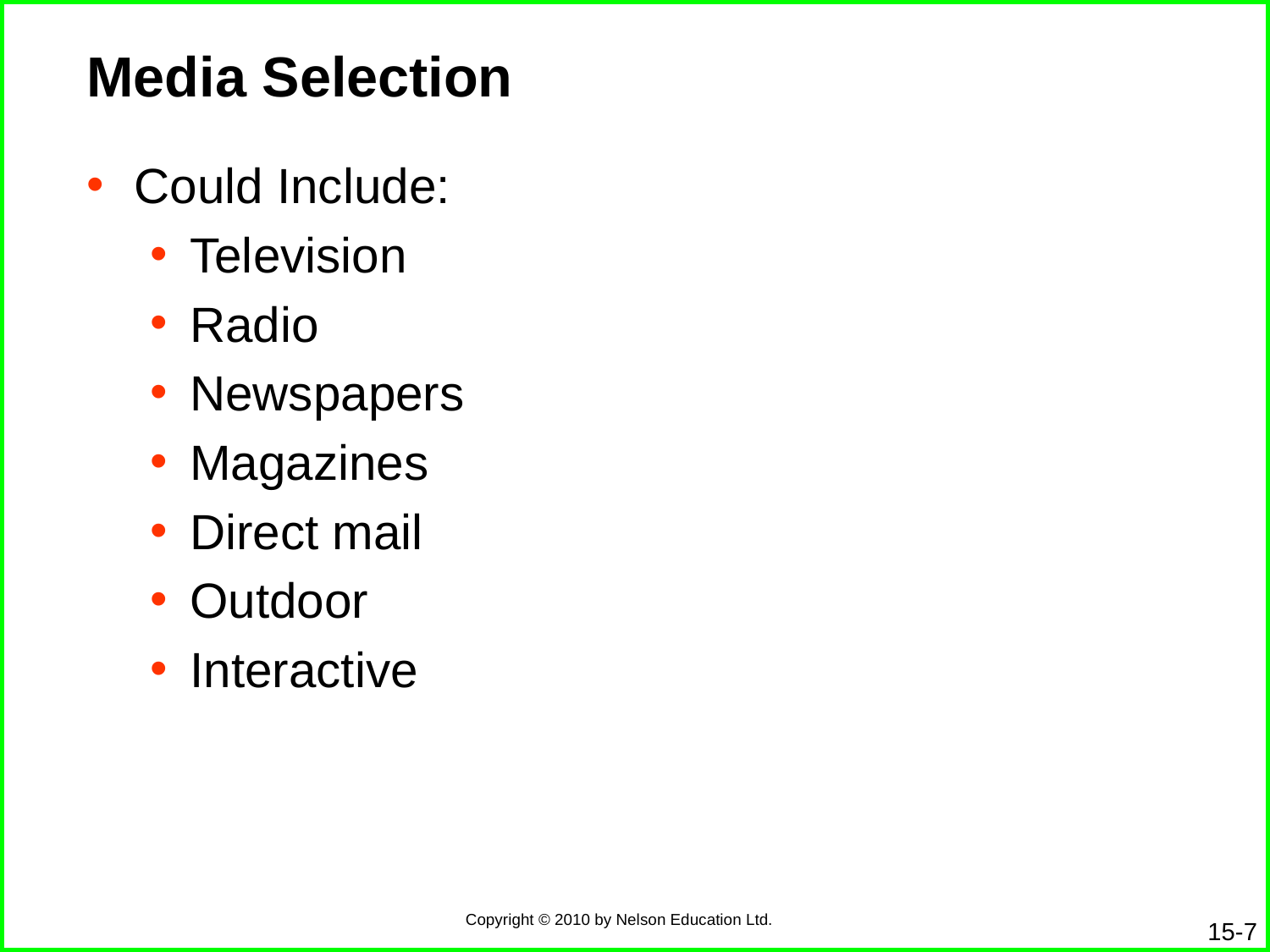

# Media Selection
Could Include:
Television
Radio
Newspapers
Magazines
Direct mail
Outdoor
Interactive

15-7